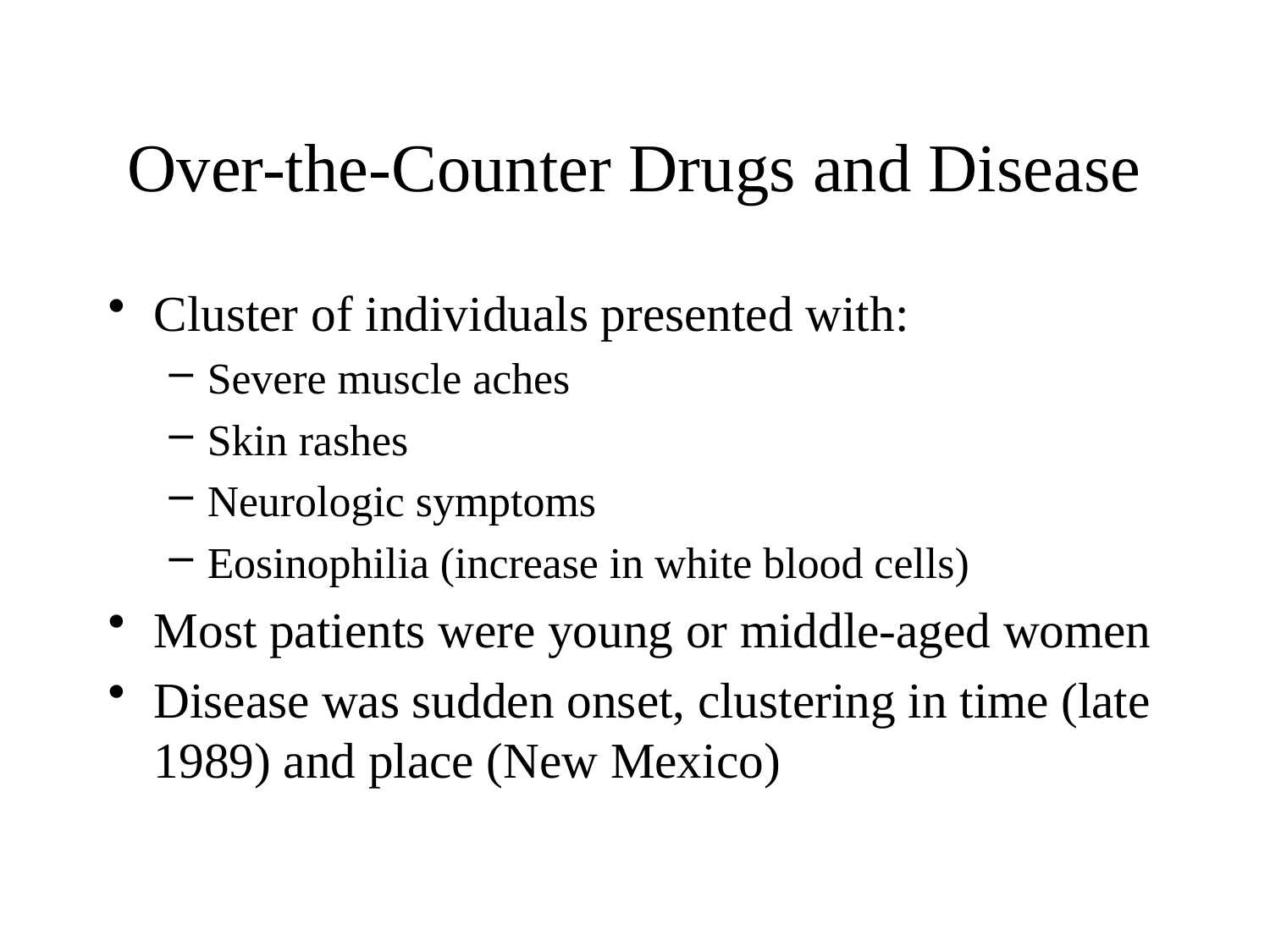

# Over-the-Counter Drugs and Disease
Cluster of individuals presented with:
Severe muscle aches
Skin rashes
Neurologic symptoms
Eosinophilia (increase in white blood cells)
Most patients were young or middle-aged women
Disease was sudden onset, clustering in time (late 1989) and place (New Mexico)